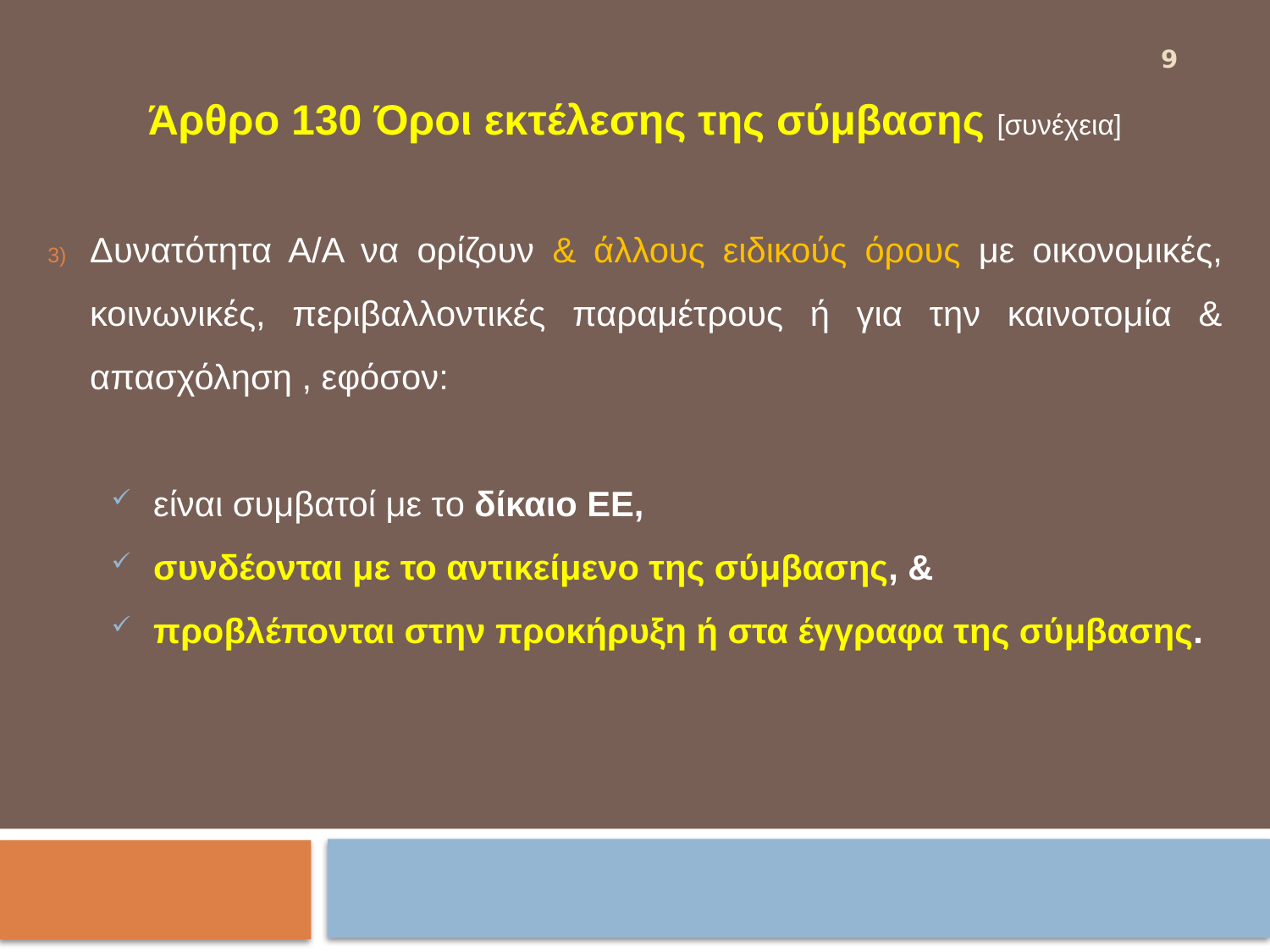

9

Άρθρο 130 Όροι εκτέλεσης της σύμβασης [συνέχεια]

Δυνατότητα Α/Α να ορίζουν & άλλους ειδικούς όρους με οικονομικές, κοινωνικές, περιβαλλοντικές παραμέτρους ή για την καινοτομία & απασχόληση , εφόσον:

είναι συμβατοί με το δίκαιο ΕΕ,
συνδέονται με το αντικείμενο της σύμβασης, &
προβλέπονται στην προκήρυξη ή στα έγγραφα της σύμβασης.

#